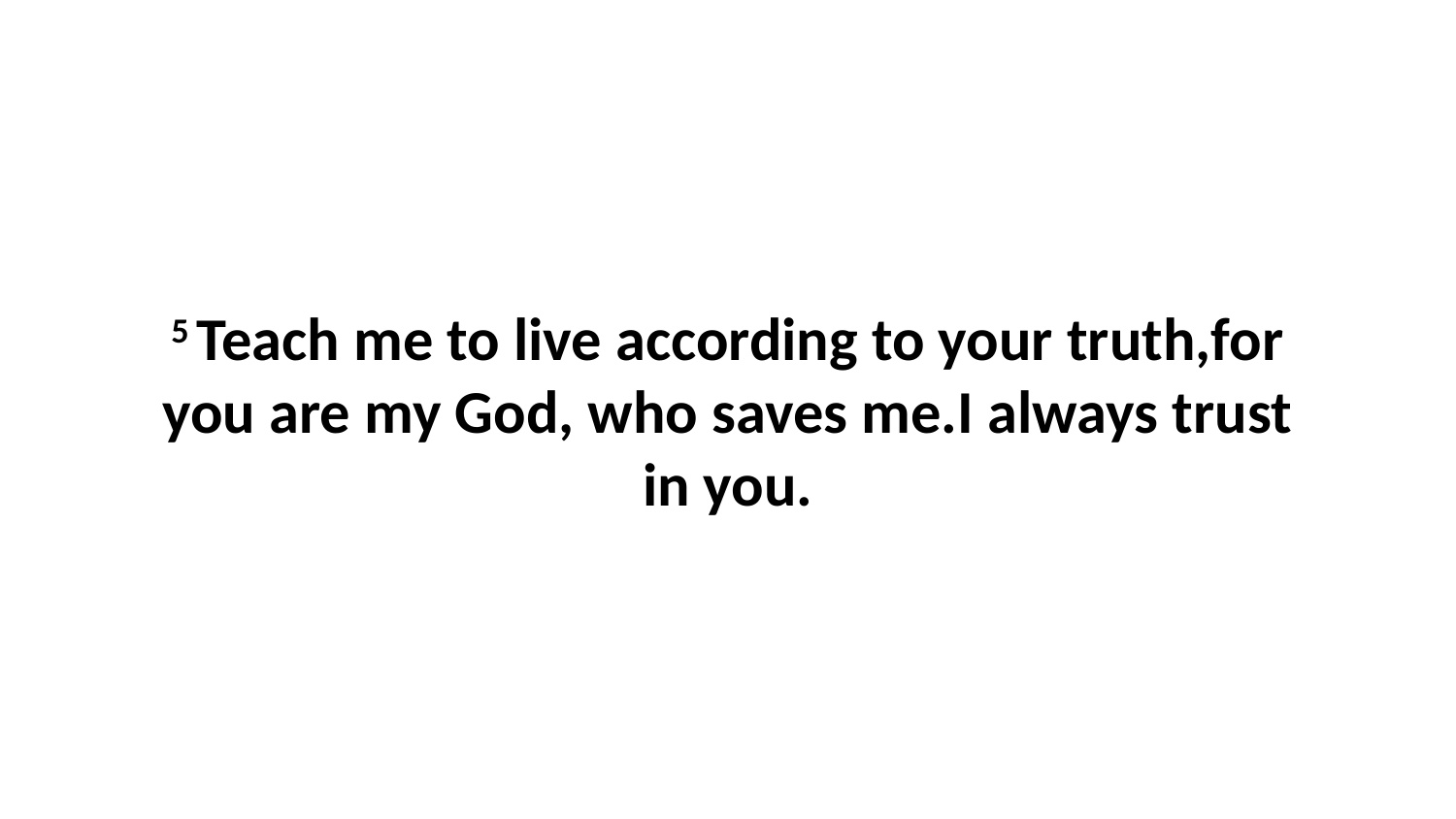

5 Teach me to live according to your truth,for you are my God, who saves me.I always trust in you.